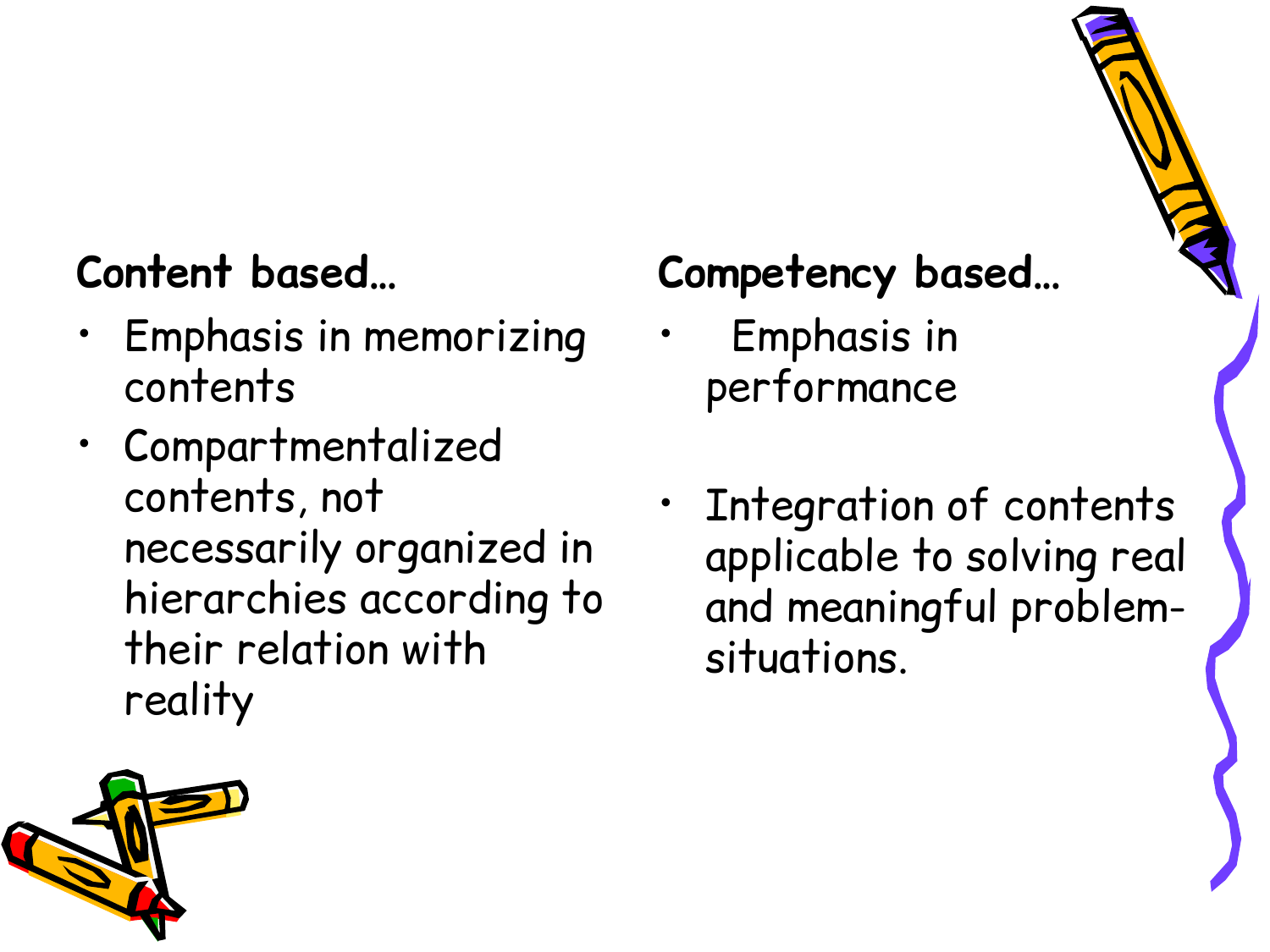

#
Content based…
Competency based…
Emphasis in memorizing contents
Compartmentalized contents, not necessarily organized in hierarchies according to their relation with reality

  Emphasis in performance

Integration of contents applicable to solving real and meaningful problem-situations.